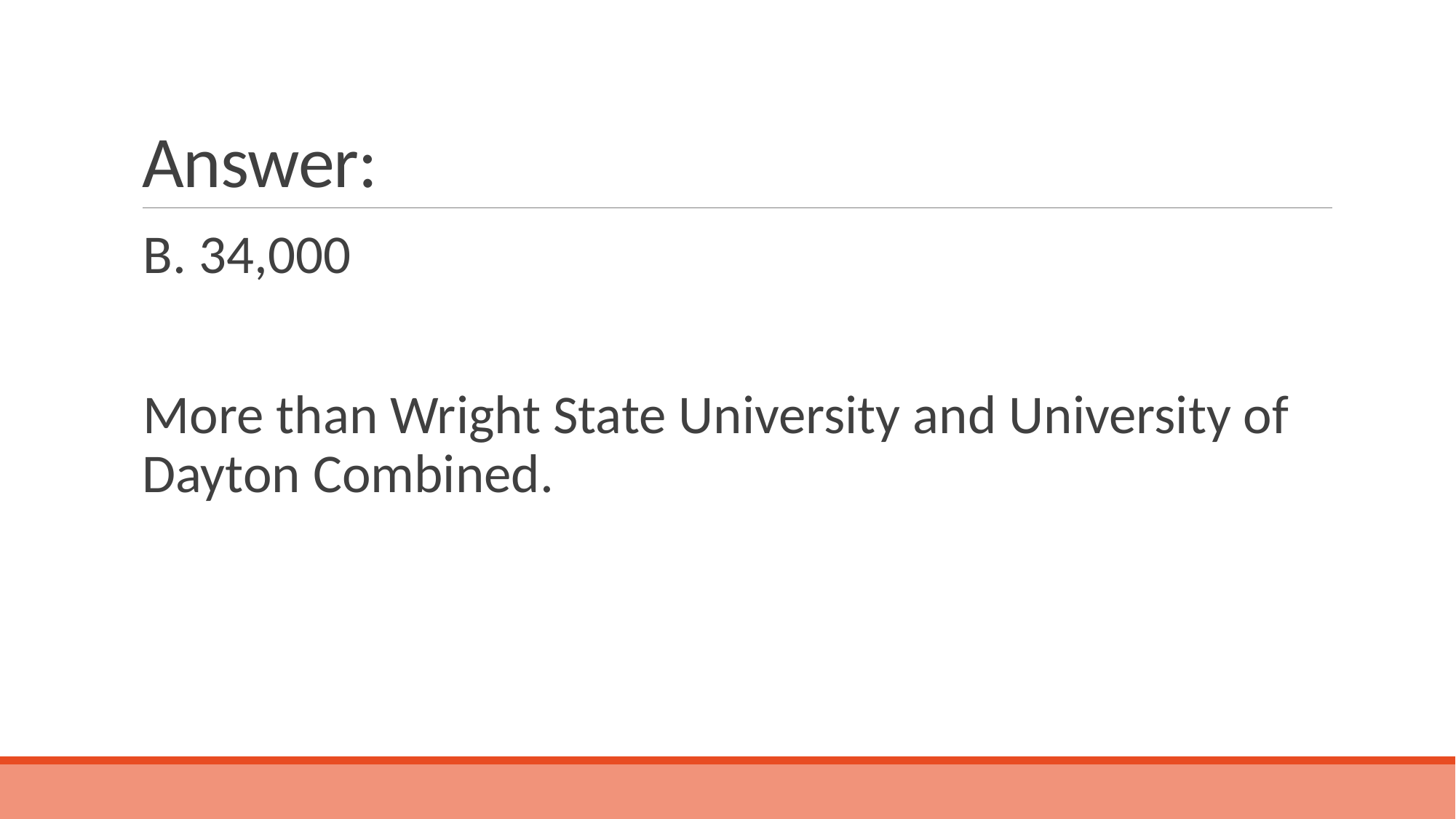

# Answer:
B. 34,000

More than Wright State University and University of Dayton Combined.